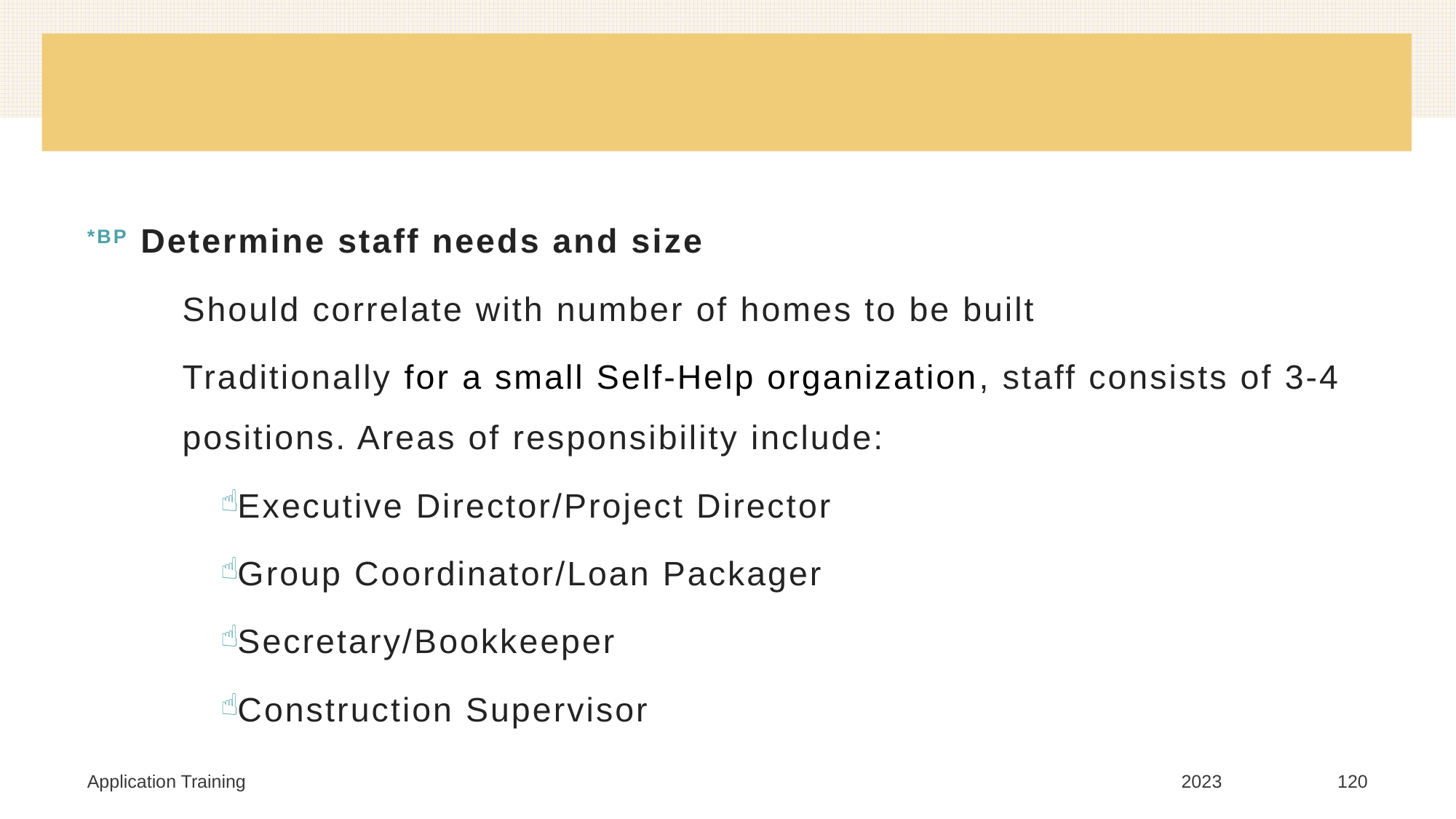

*BP Determine staff needs and size
Should correlate with number of homes to be built
Traditionally for a small Self-Help organization, staff consists of 3-4 positions. Areas of responsibility include:
Executive Director/Project Director
Group Coordinator/Loan Packager
Secretary/Bookkeeper
Construction Supervisor
Application Training
2023
120